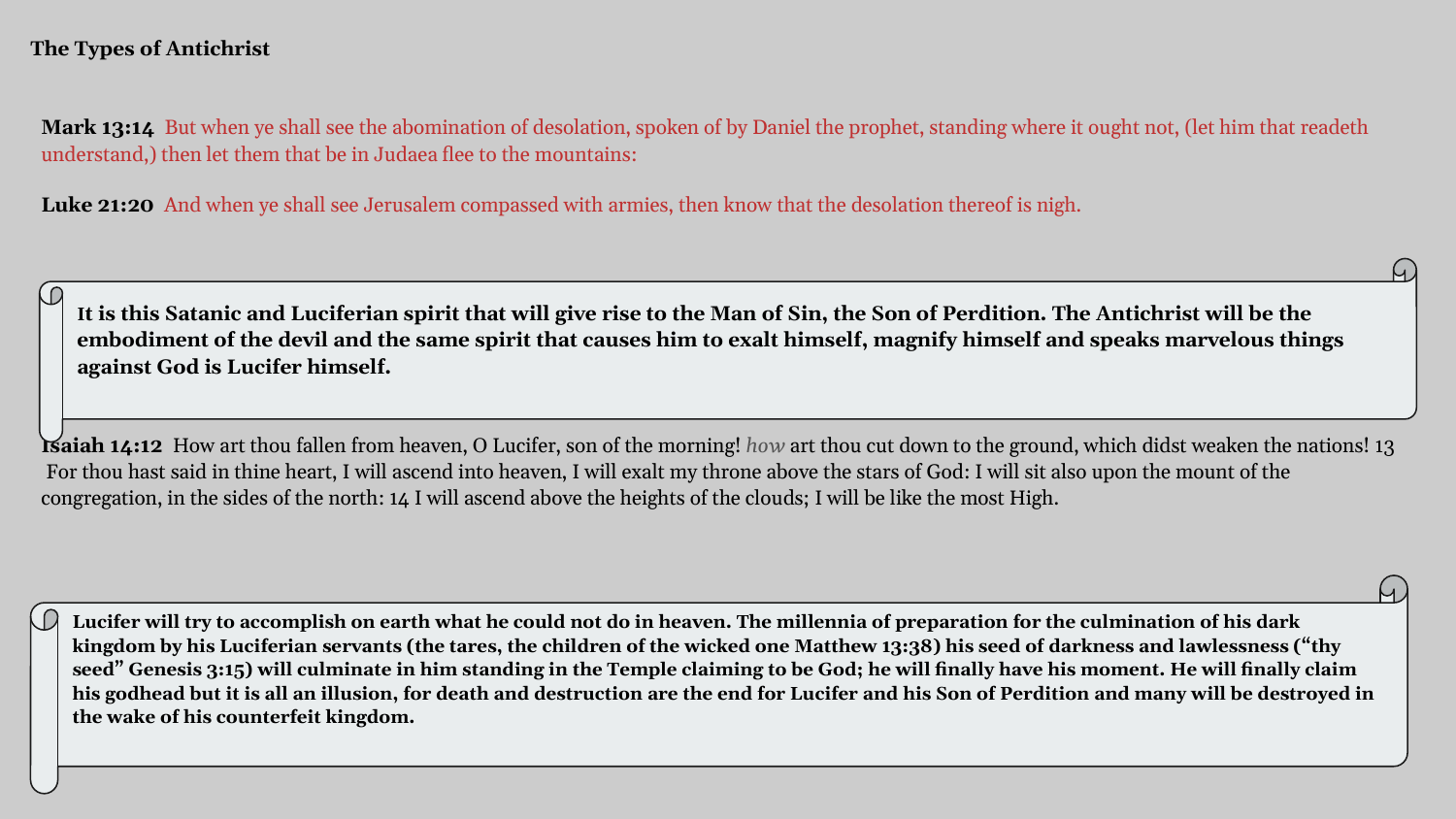

The Types of Antichrist
Mark 13:14  But when ye shall see the abomination of desolation, spoken of by Daniel the prophet, standing where it ought not, (let him that readeth understand,) then let them that be in Judaea flee to the mountains:
Luke 21:20  And when ye shall see Jerusalem compassed with armies, then know that the desolation thereof is nigh.

Isaiah 14:12  How art thou fallen from heaven, O Lucifer, son of the morning! how art thou cut down to the ground, which didst weaken the nations! 13  For thou hast said in thine heart, I will ascend into heaven, I will exalt my throne above the stars of God: I will sit also upon the mount of the congregation, in the sides of the north: 14 I will ascend above the heights of the clouds; I will be like the most High.

It is this Satanic and Luciferian spirit that will give rise to the Man of Sin, the Son of Perdition. The Antichrist will be the embodiment of the devil and the same spirit that causes him to exalt himself, magnify himself and speaks marvelous things against God is Lucifer himself.

Lucifer will try to accomplish on earth what he could not do in heaven. The millennia of preparation for the culmination of his dark kingdom by his Luciferian servants (the tares, the children of the wicked one Matthew 13:38) his seed of darkness and lawlessness (“thy seed” Genesis 3:15) will culminate in him standing in the Temple claiming to be God; he will finally have his moment. He will finally claim his godhead but it is all an illusion, for death and destruction are the end for Lucifer and his Son of Perdition and many will be destroyed in the wake of his counterfeit kingdom.